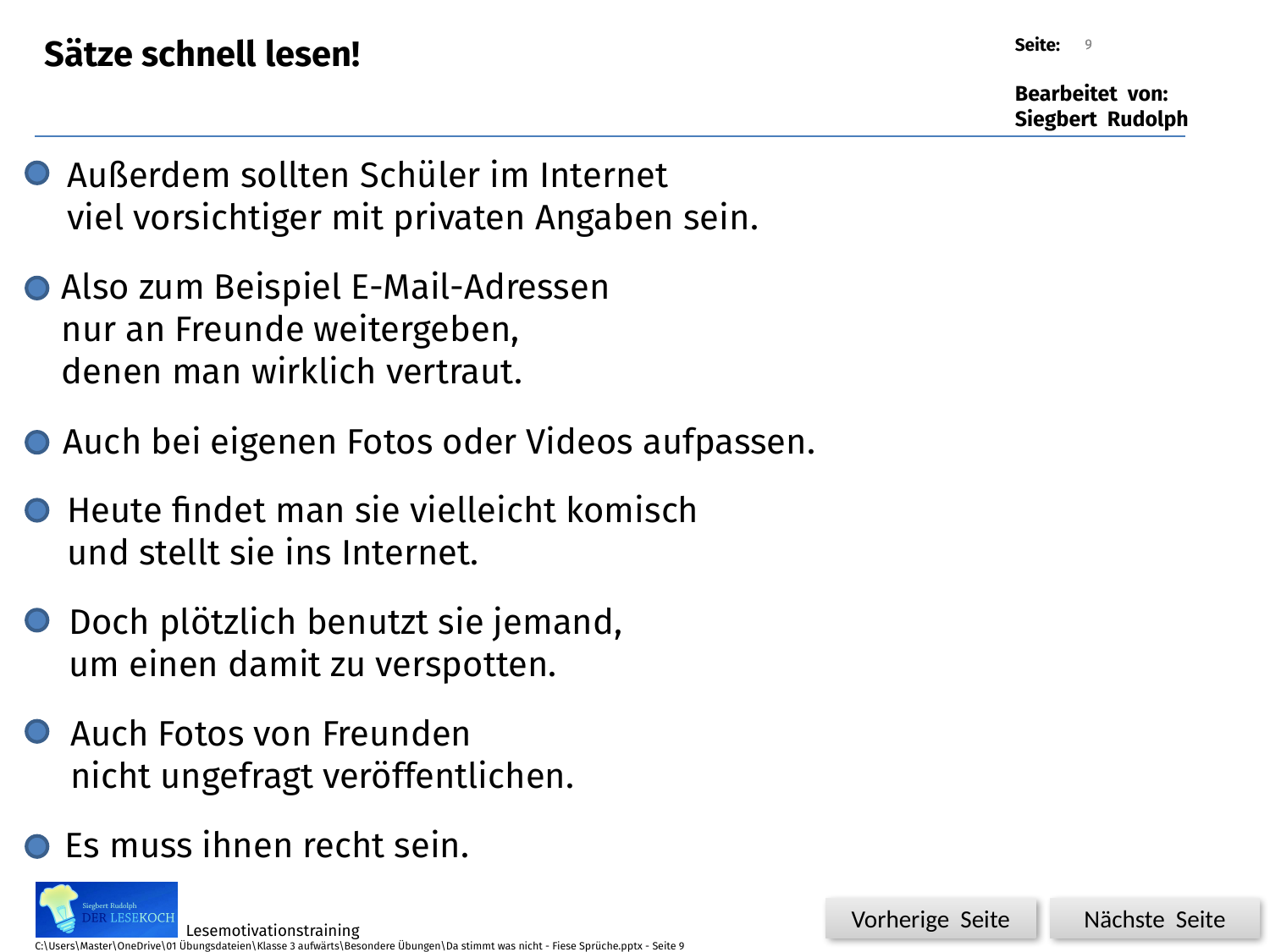

9
Sätze schnell lesen!

Außerdem sollten Schüler im Internet
viel vorsichtiger mit privaten Angaben sein.

Also zum Beispiel E-Mail-Adressen
nur an Freunde weitergeben,
denen man wirklich vertraut.

Auch bei eigenen Fotos oder Videos aufpassen.

Heute findet man sie vielleicht komisch
und stellt sie ins Internet.

Doch plötzlich benutzt sie jemand,
um einen damit zu verspotten.

Auch Fotos von Freunden
nicht ungefragt veröffentlichen.

Es muss ihnen recht sein.

9
Vorherige  Seite
Nächste  Seite
C:\Users\Master\OneDrive\01 Übungsdateien\Klasse 3 aufwärts\Besondere Übungen\Da stimmt was nicht - Fiese Sprüche.pptx - Seite 9